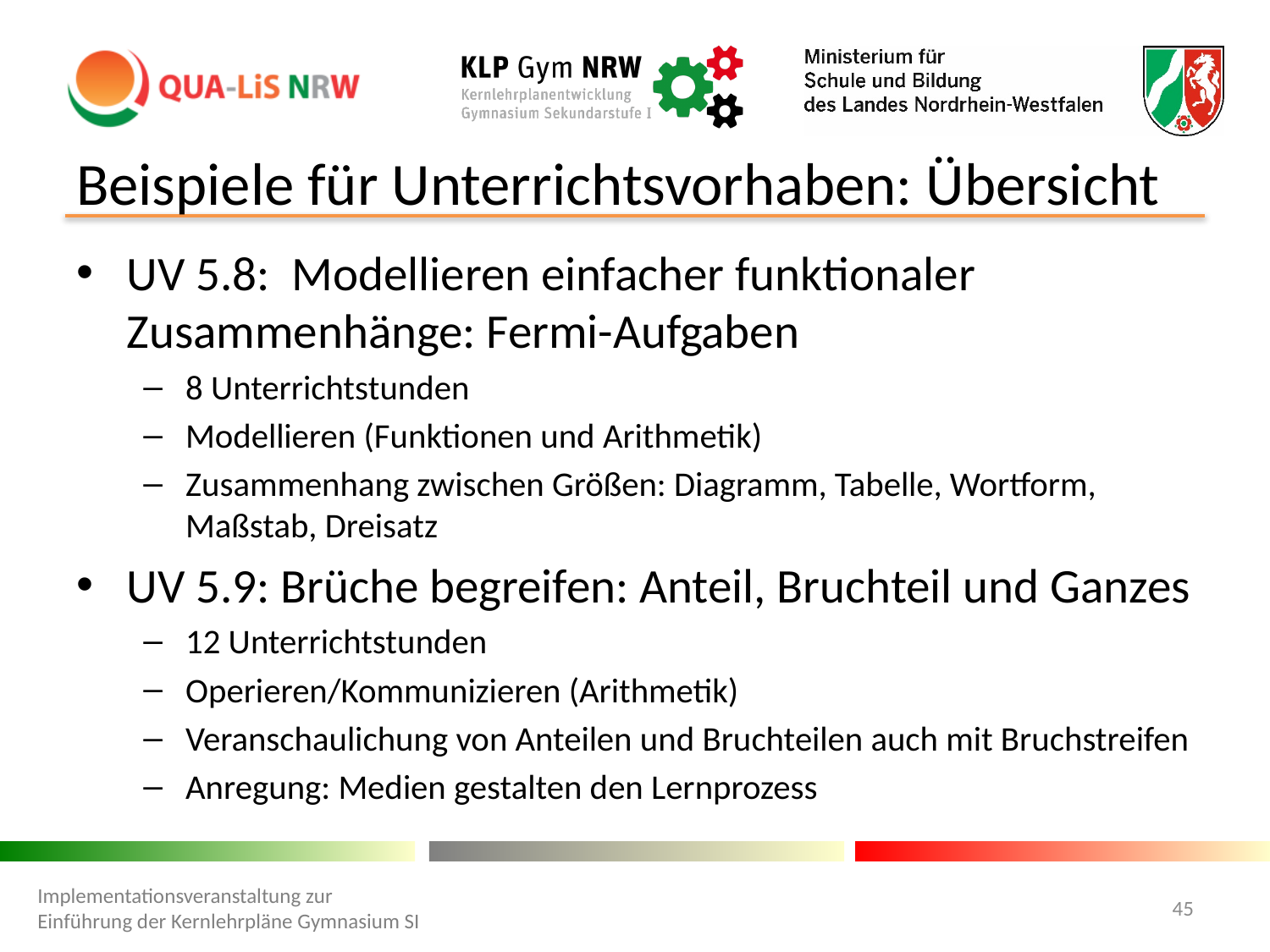

# Beispiele für Unterrichtsvorhaben: Übersicht
UV 5.8:  Modellieren einfacher funktionaler Zusammenhänge: Fermi-Aufgaben
8 Unterrichtstunden
Modellieren (Funktionen und Arithmetik)
Zusammenhang zwischen Größen: Diagramm, Tabelle, Wortform, Maßstab, Dreisatz
UV 5.9: Brüche begreifen: Anteil, Bruchteil und Ganzes
12 Unterrichtstunden
Operieren/Kommunizieren (Arithmetik)
Veranschaulichung von Anteilen und Bruchteilen auch mit Bruchstreifen
Anregung: Medien gestalten den Lernprozess
Implementationsveranstaltung zur Einführung der Kernlehrpläne Gymnasium SI
45